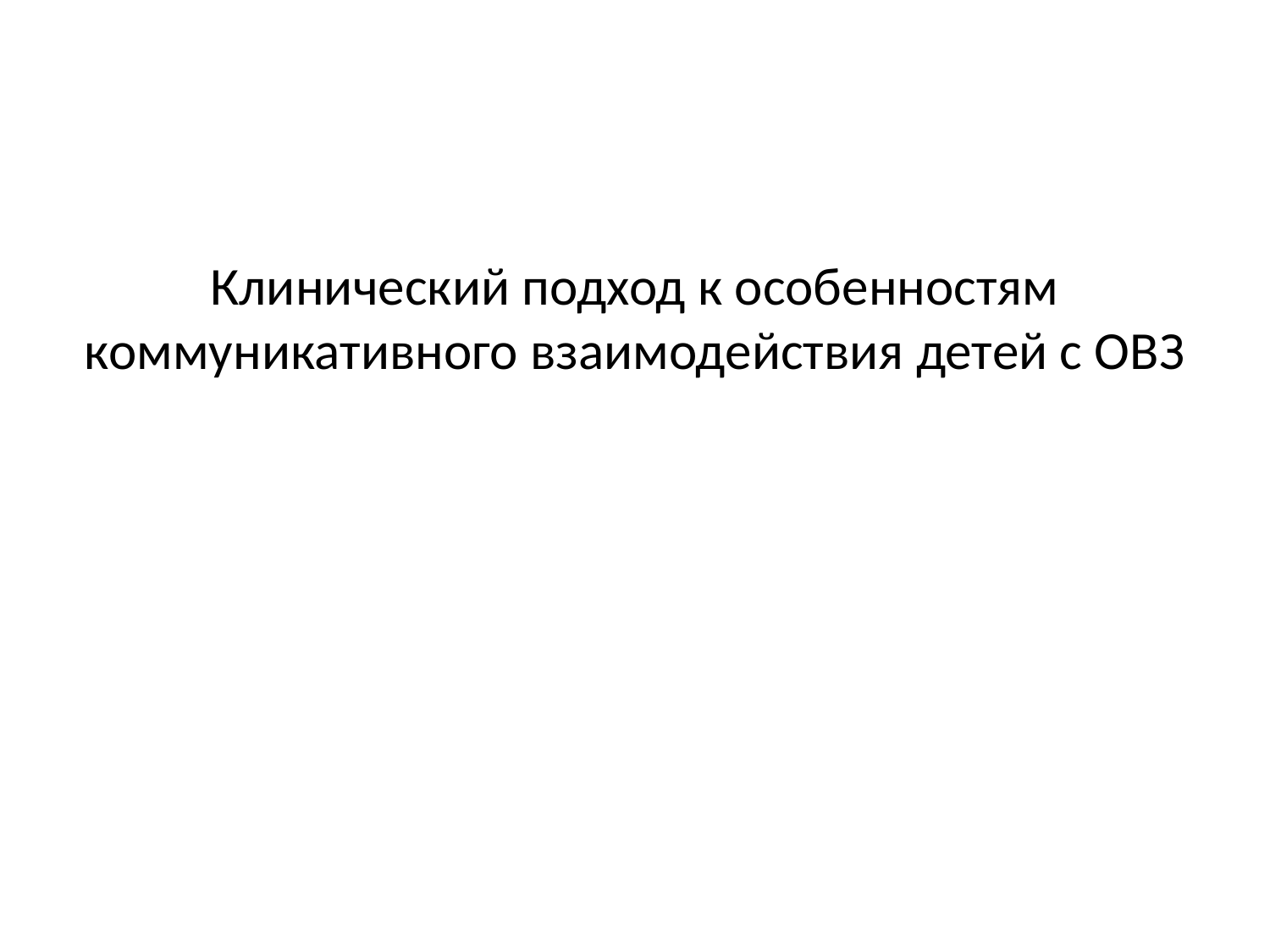

# Клинический подход к особенностям коммуникативного взаимодействия детей с ОВЗ